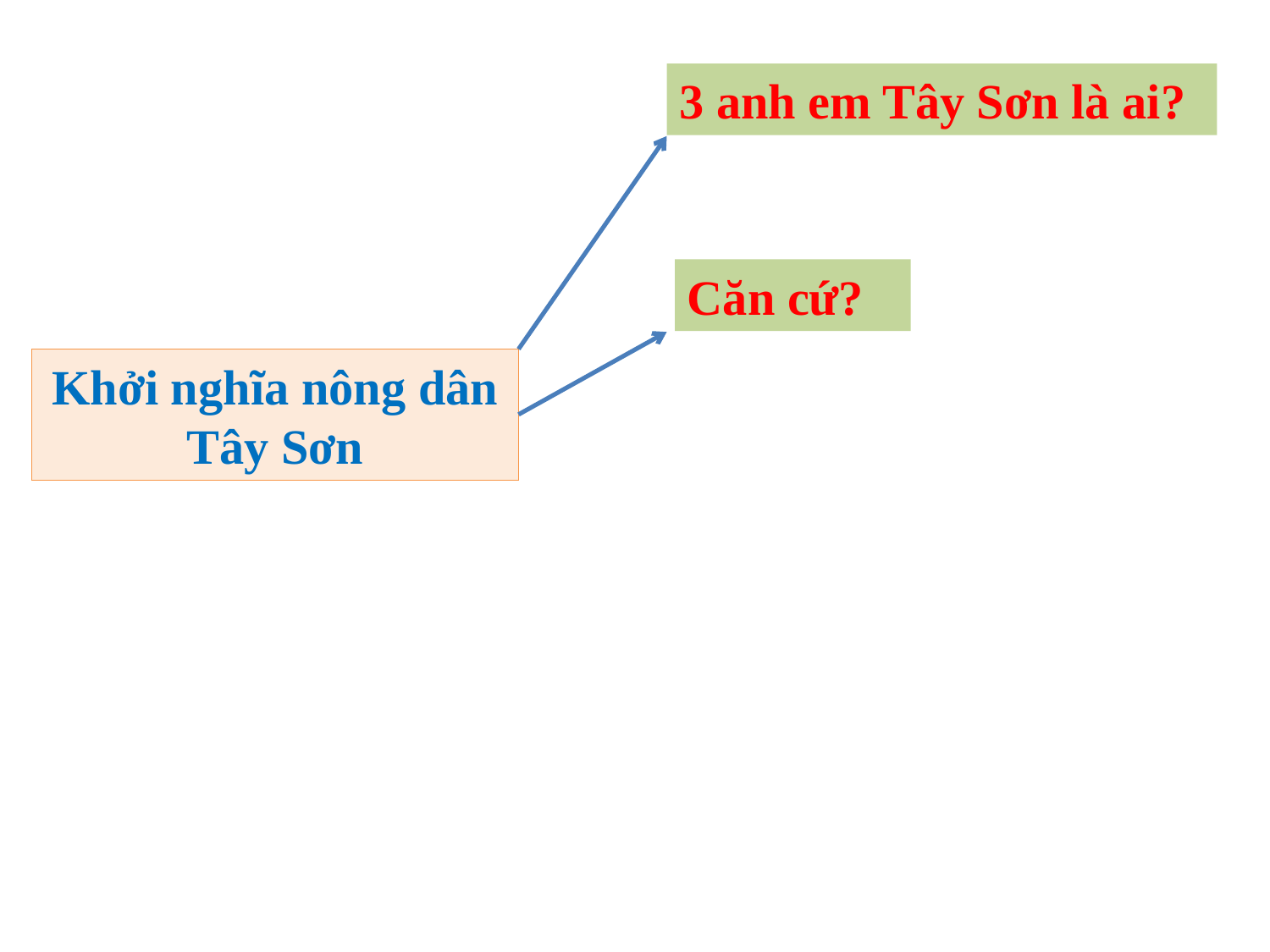

3 anh em Tây Sơn là ai?
Căn cứ?
Khởi nghĩa nông dân Tây Sơn